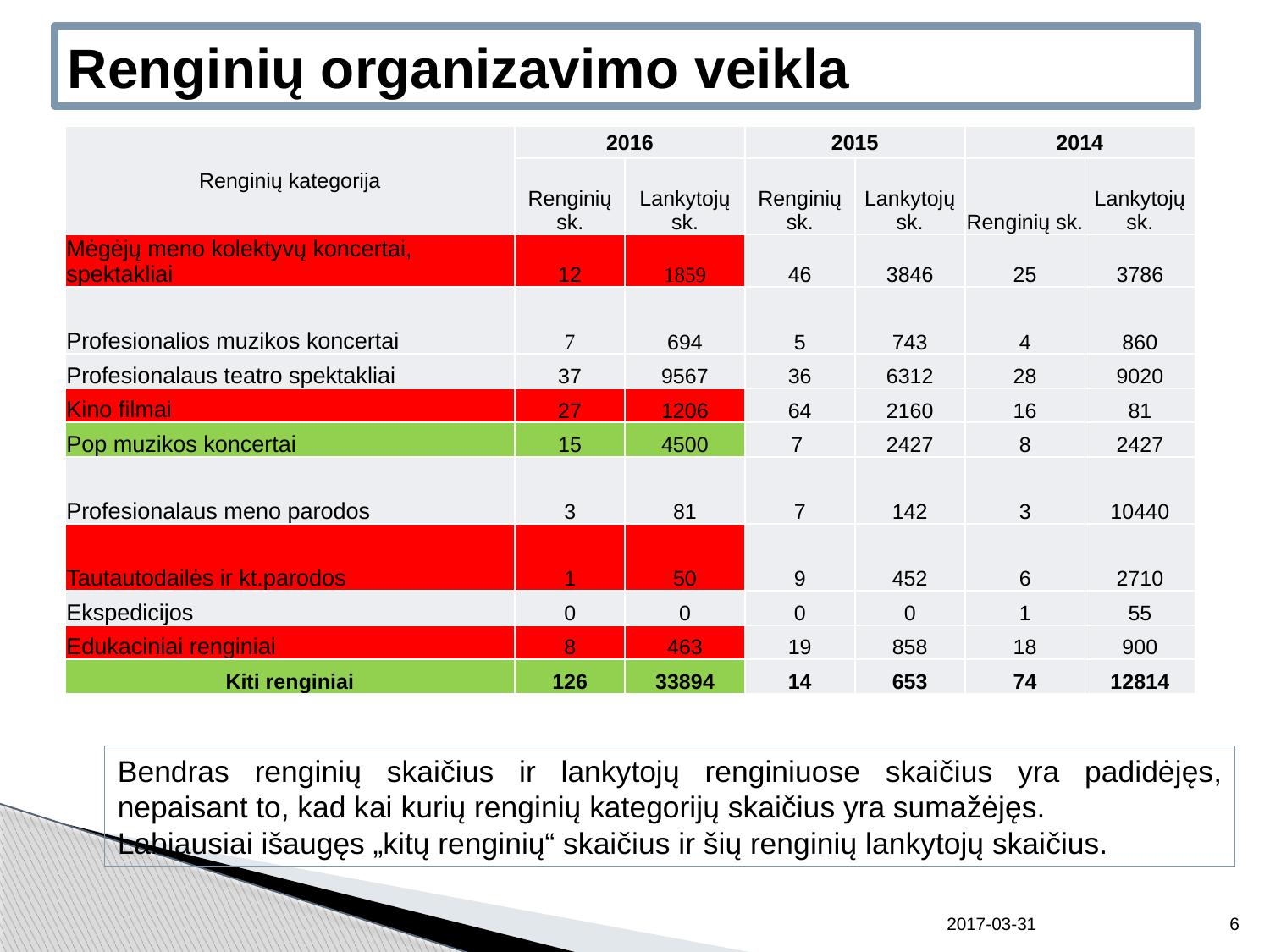

# Renginių organizavimo veikla
| Renginių kategorija | 2016 |  | 2015 |  | 2014 |  |
| --- | --- | --- | --- | --- | --- | --- |
|  | Renginių sk. | Lankytojų sk. | Renginių sk. | Lankytojų sk. | Renginių sk. | Lankytojų sk. |
| Mėgėjų meno kolektyvų koncertai, spektakliai | 12 | 1859 | 46 | 3846 | 25 | 3786 |
| Profesionalios muzikos koncertai | 7 | 694 | 5 | 743 | 4 | 860 |
| Profesionalaus teatro spektakliai | 37 | 9567 | 36 | 6312 | 28 | 9020 |
| Kino filmai | 27 | 1206 | 64 | 2160 | 16 | 81 |
| Pop muzikos koncertai | 15 | 4500 | 7 | 2427 | 8 | 2427 |
| Profesionalaus meno parodos | 3 | 81 | 7 | 142 | 3 | 10440 |
| Tautautodailės ir kt.parodos | 1 | 50 | 9 | 452 | 6 | 2710 |
| Ekspedicijos | 0 | 0 | 0 | 0 | 1 | 55 |
| Edukaciniai renginiai | 8 | 463 | 19 | 858 | 18 | 900 |
| Kiti renginiai | 126 | 33894 | 14 | 653 | 74 | 12814 |
Bendras renginių skaičius ir lankytojų renginiuose skaičius yra padidėjęs, nepaisant to, kad kai kurių renginių kategorijų skaičius yra sumažėjęs.
Labiausiai išaugęs „kitų renginių“ skaičius ir šių renginių lankytojų skaičius.

2017-03-31
6